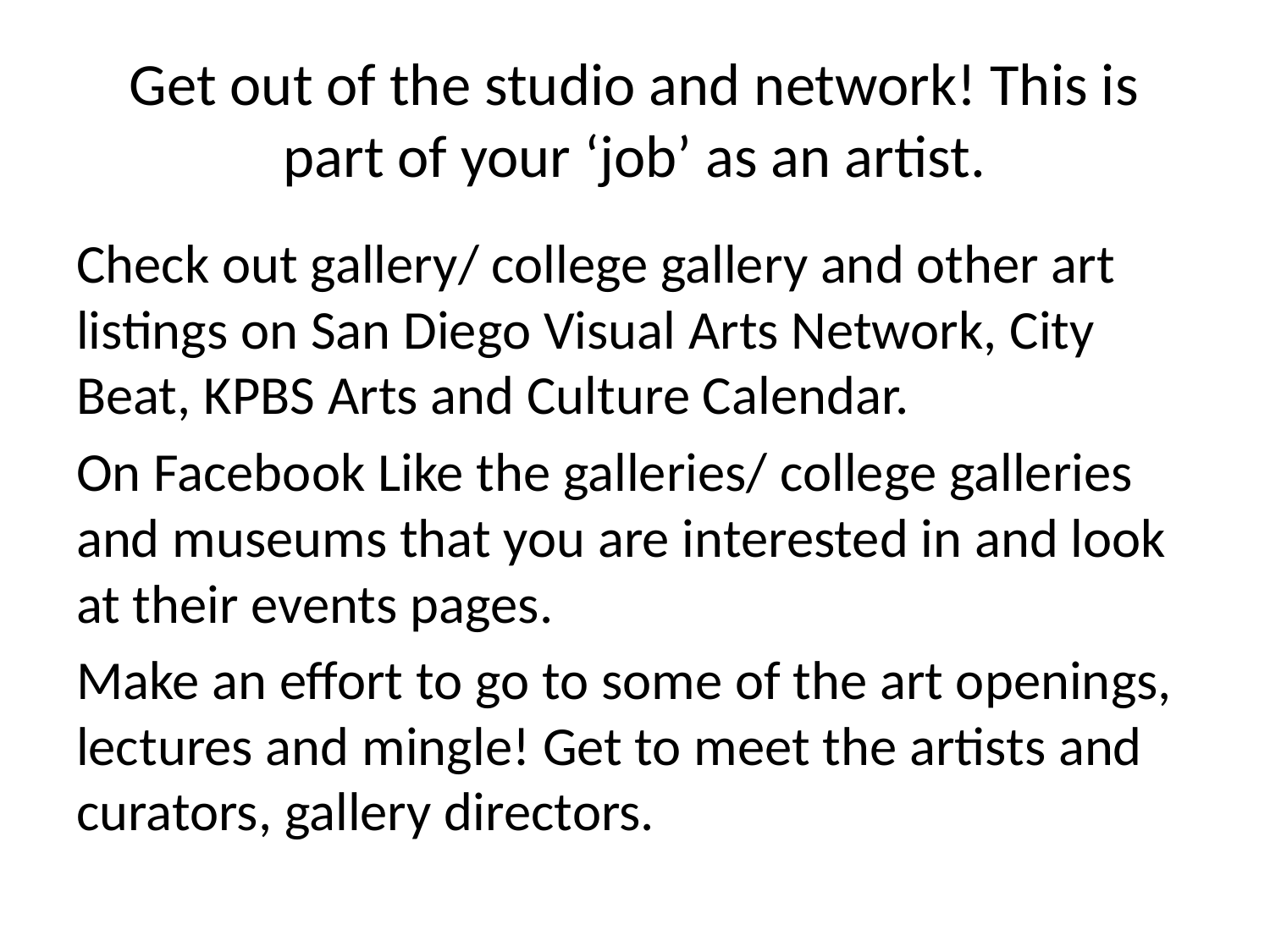

# Get out of the studio and network! This is part of your ‘job’ as an artist.
Check out gallery/ college gallery and other art listings on San Diego Visual Arts Network, City Beat, KPBS Arts and Culture Calendar.
On Facebook Like the galleries/ college galleries and museums that you are interested in and look at their events pages.
Make an effort to go to some of the art openings, lectures and mingle! Get to meet the artists and curators, gallery directors.